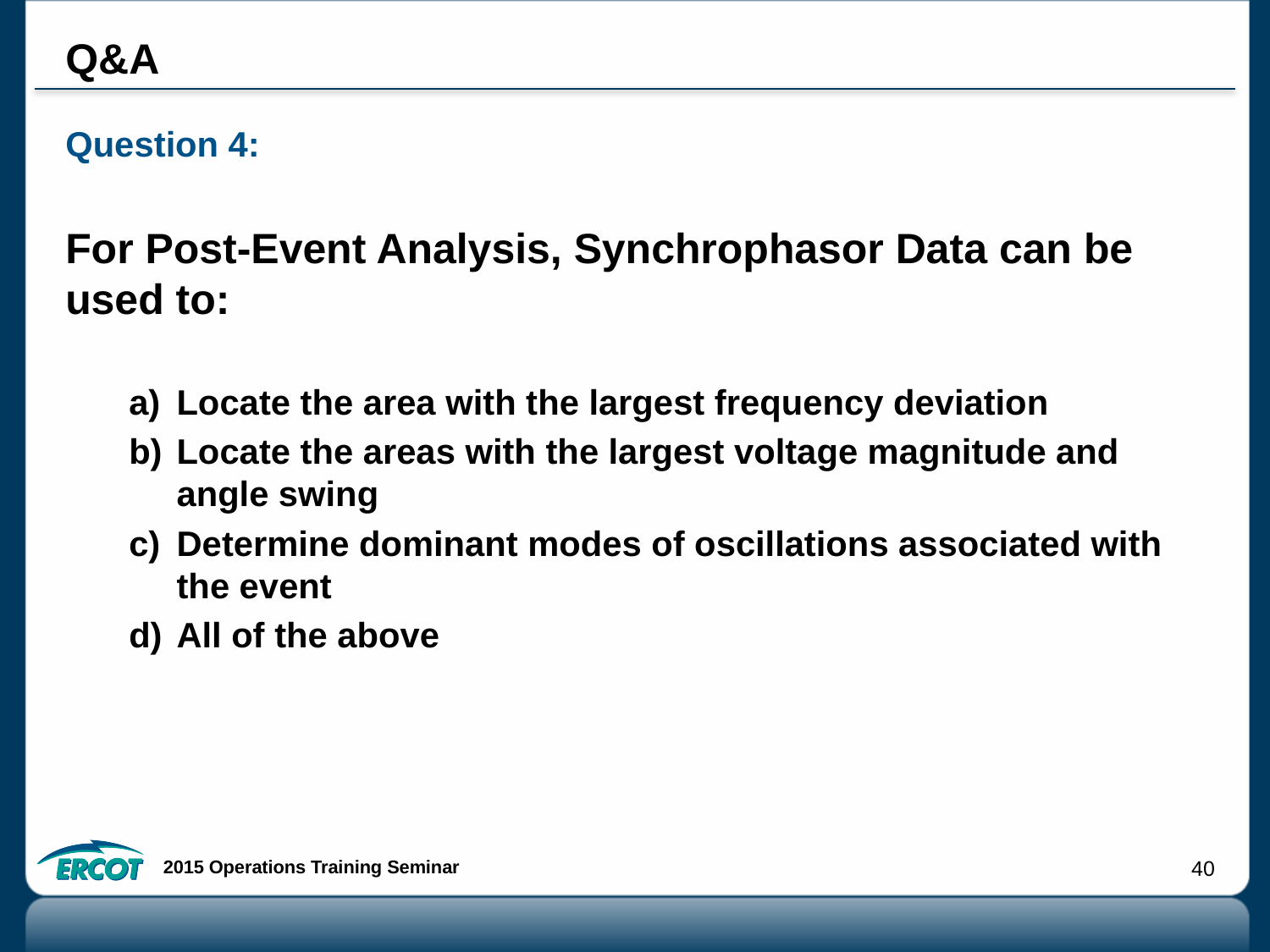

# Q&A
Question 4:

For Post-Event Analysis, Synchrophasor Data can be used to:

Locate the area with the largest frequency deviation
Locate the areas with the largest voltage magnitude and angle swing
Determine dominant modes of oscillations associated with the event
All of the above